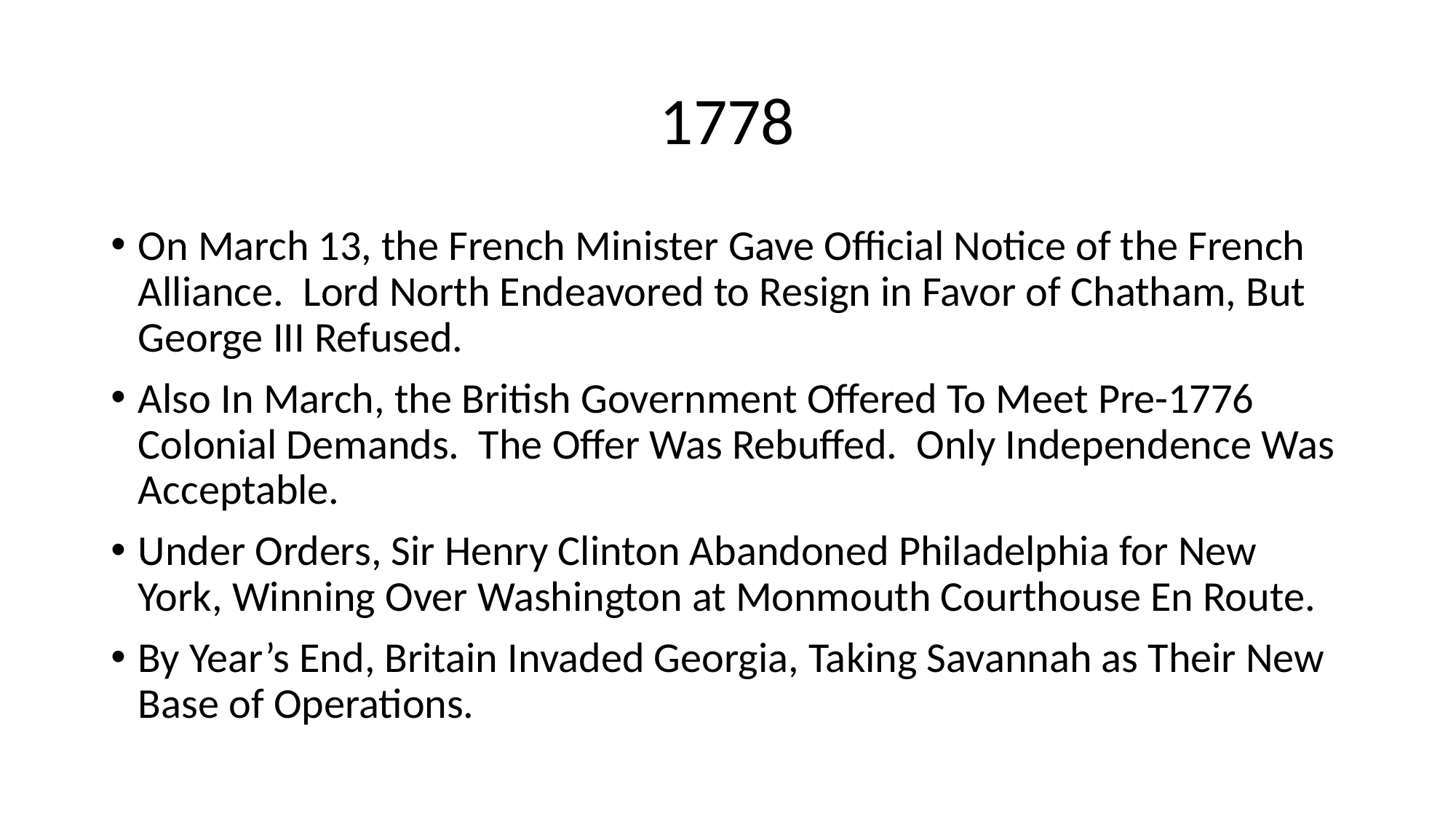

# 1778
On March 13, the French Minister Gave Official Notice of the French Alliance.  Lord North Endeavored to Resign in Favor of Chatham, But George III Refused.
Also In March, the British Government Offered To Meet Pre-1776 Colonial Demands.  The Offer Was Rebuffed.  Only Independence Was Acceptable.
Under Orders, Sir Henry Clinton Abandoned Philadelphia for New York, Winning Over Washington at Monmouth Courthouse En Route.
By Year’s End, Britain Invaded Georgia, Taking Savannah as Their New Base of Operations.